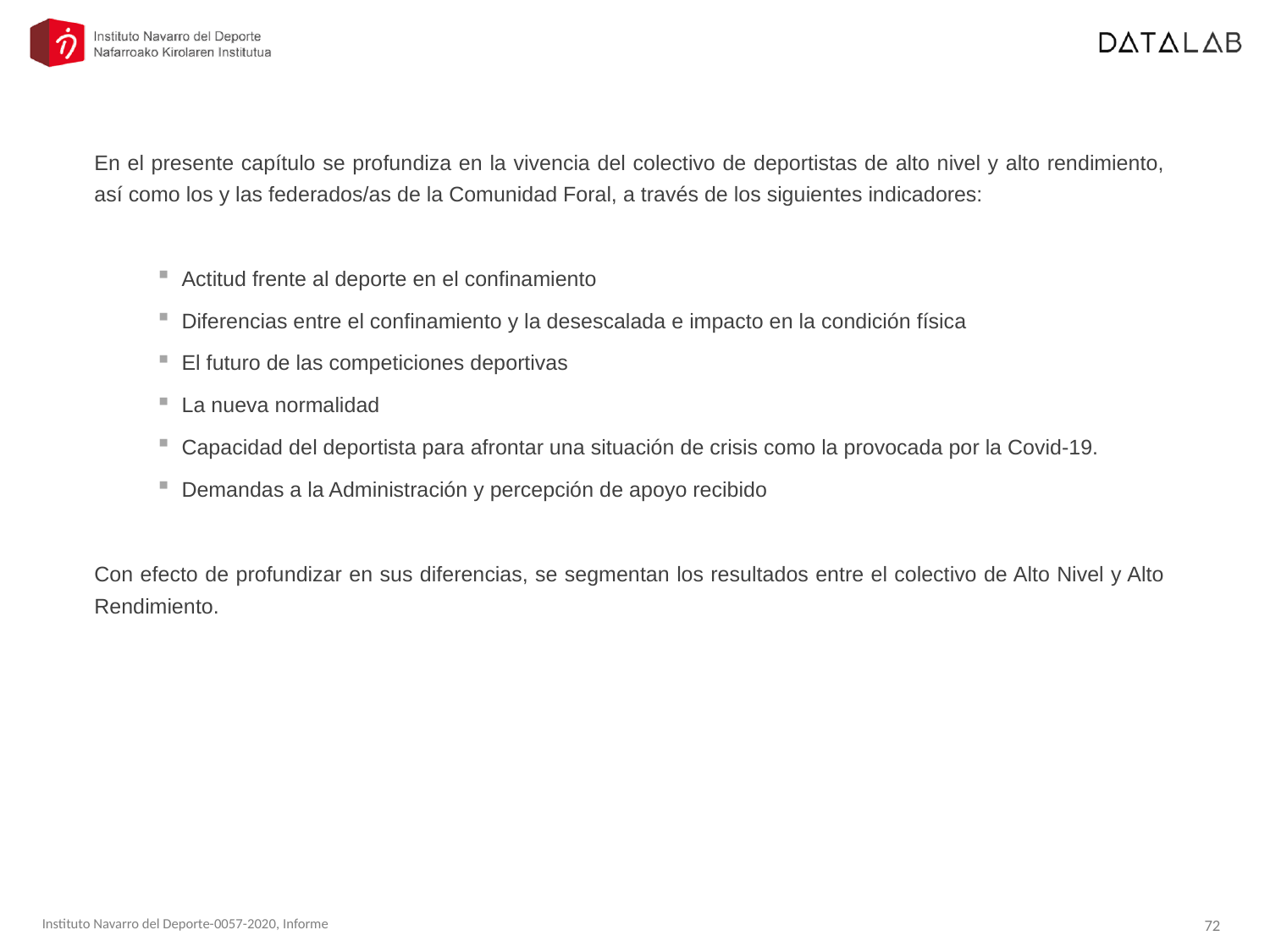

En el presente capítulo se profundiza en la vivencia del colectivo de deportistas de alto nivel y alto rendimiento, así como los y las federados/as de la Comunidad Foral, a través de los siguientes indicadores:

Actitud frente al deporte en el confinamiento
Diferencias entre el confinamiento y la desescalada e impacto en la condición física
El futuro de las competiciones deportivas
La nueva normalidad
Capacidad del deportista para afrontar una situación de crisis como la provocada por la Covid-19.
Demandas a la Administración y percepción de apoyo recibido

Con efecto de profundizar en sus diferencias, se segmentan los resultados entre el colectivo de Alto Nivel y Alto Rendimiento.